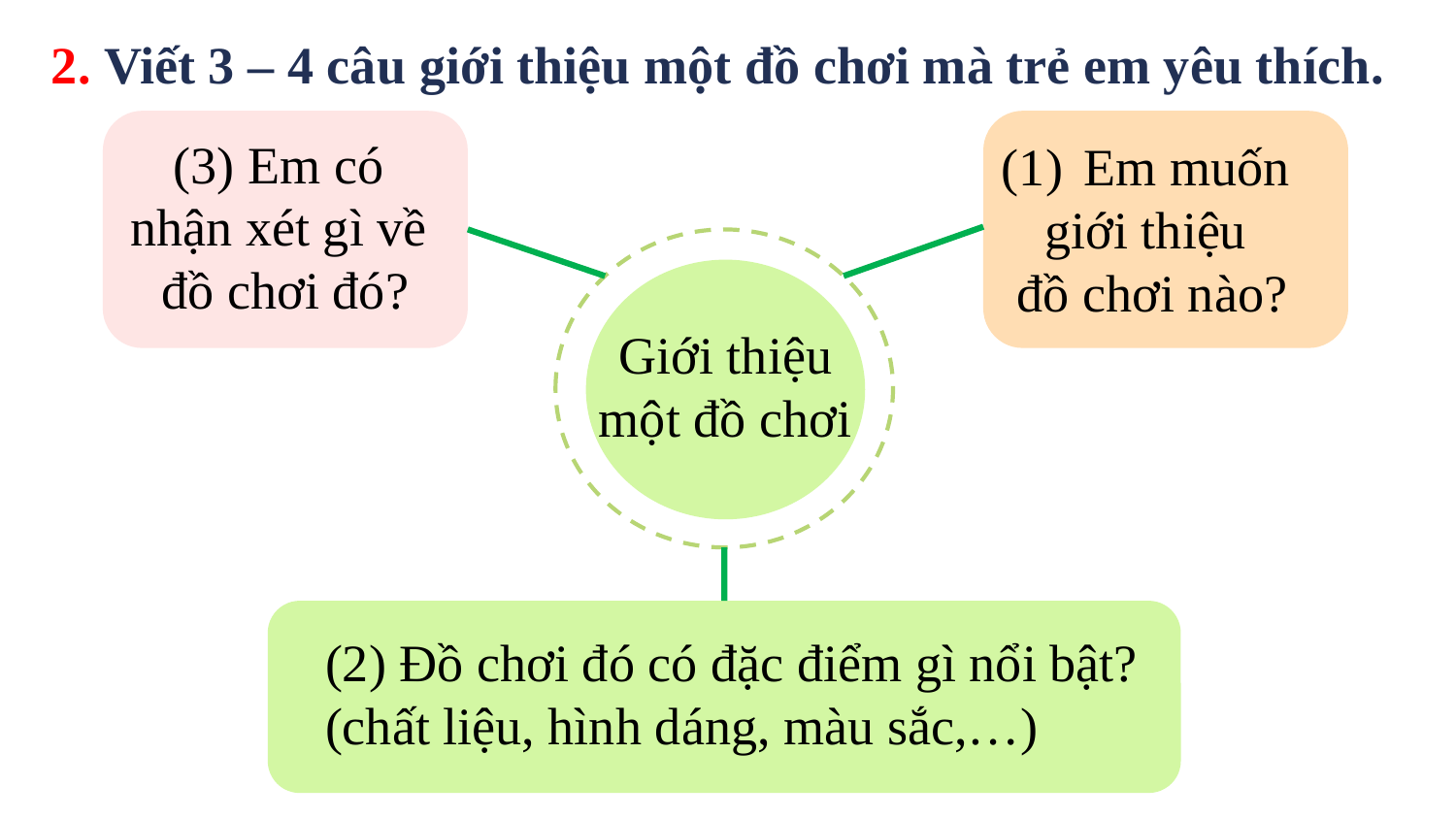

2. Viết 3 – 4 câu giới thiệu một đồ chơi mà trẻ em yêu thích.

Em muốn
giới thiệu
đồ chơi nào?

(3) Em có
nhận xét gì về
đồ chơi đó?

Giới thiệu một đồ chơi

(2) Đồ chơi đó có đặc điểm gì nổi bật? (chất liệu, hình dáng, màu sắc,…)